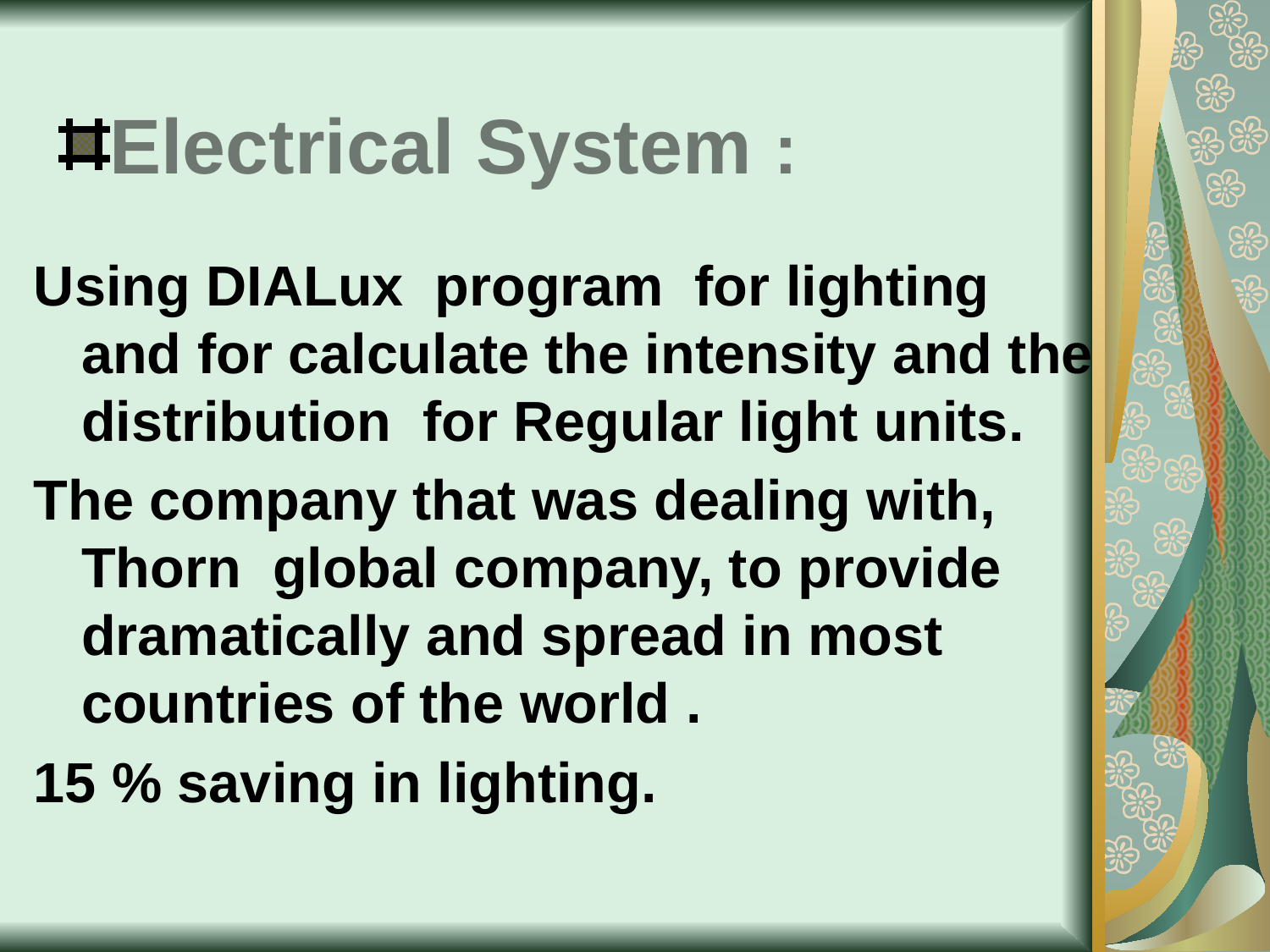

# Electrical System :
Using DIALux  program  for lighting and for calculate the intensity and the distribution  for Regular light units.
The company that was dealing with,
Thorn  global company, to provide dramatically and spread in most countries of the world .
15 % saving in lighting.